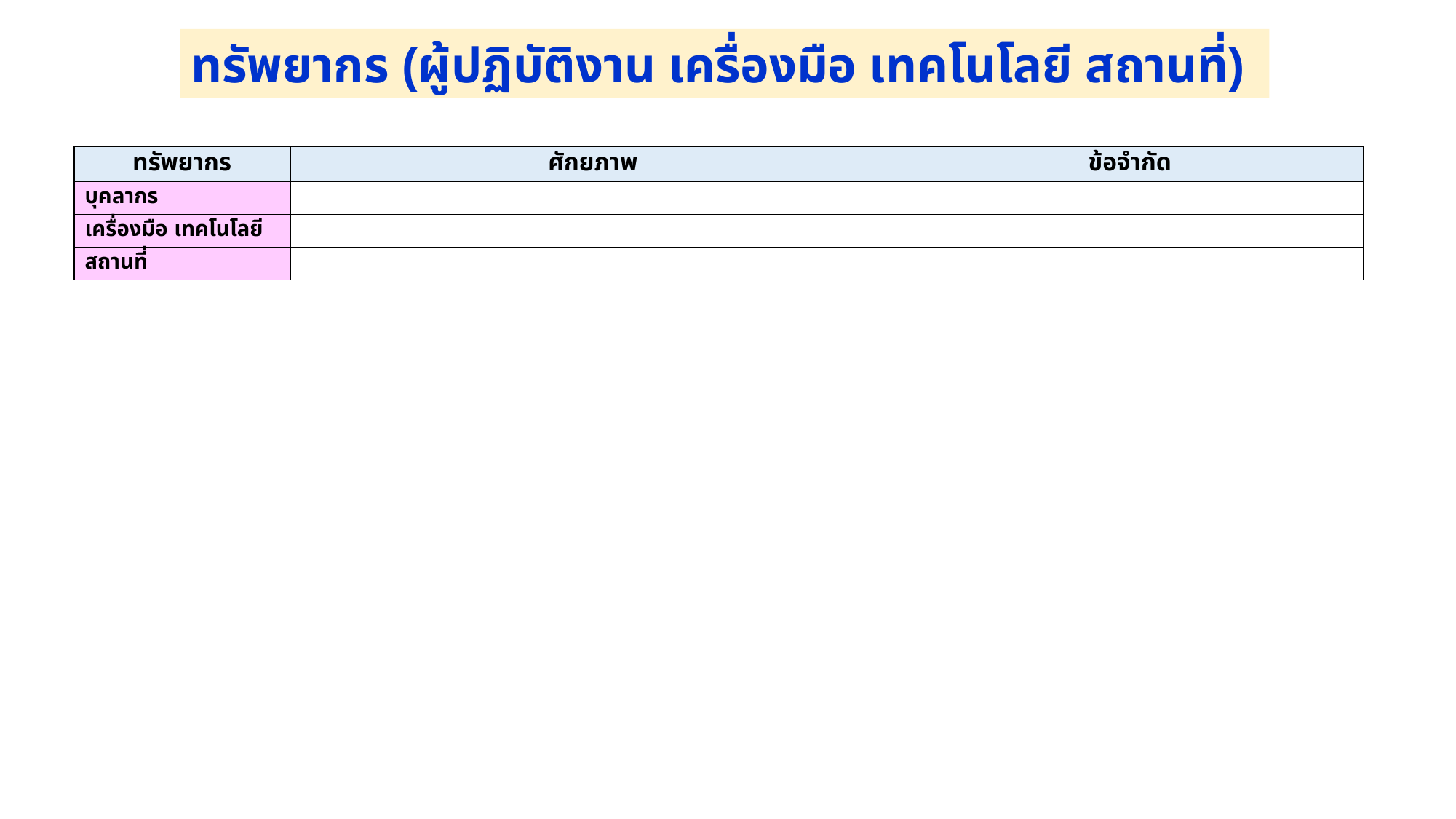

ทรัพยากร (ผู้ปฏิบัติงาน เครื่องมือ เทคโนโลยี สถานที่)
| ทรัพยากร | ศักยภาพ | ข้อจำกัด |
| --- | --- | --- |
| บุคลากร |  |  |
| เครื่องมือ เทคโนโลยี |  |  |
| สถานที่ |  |  |